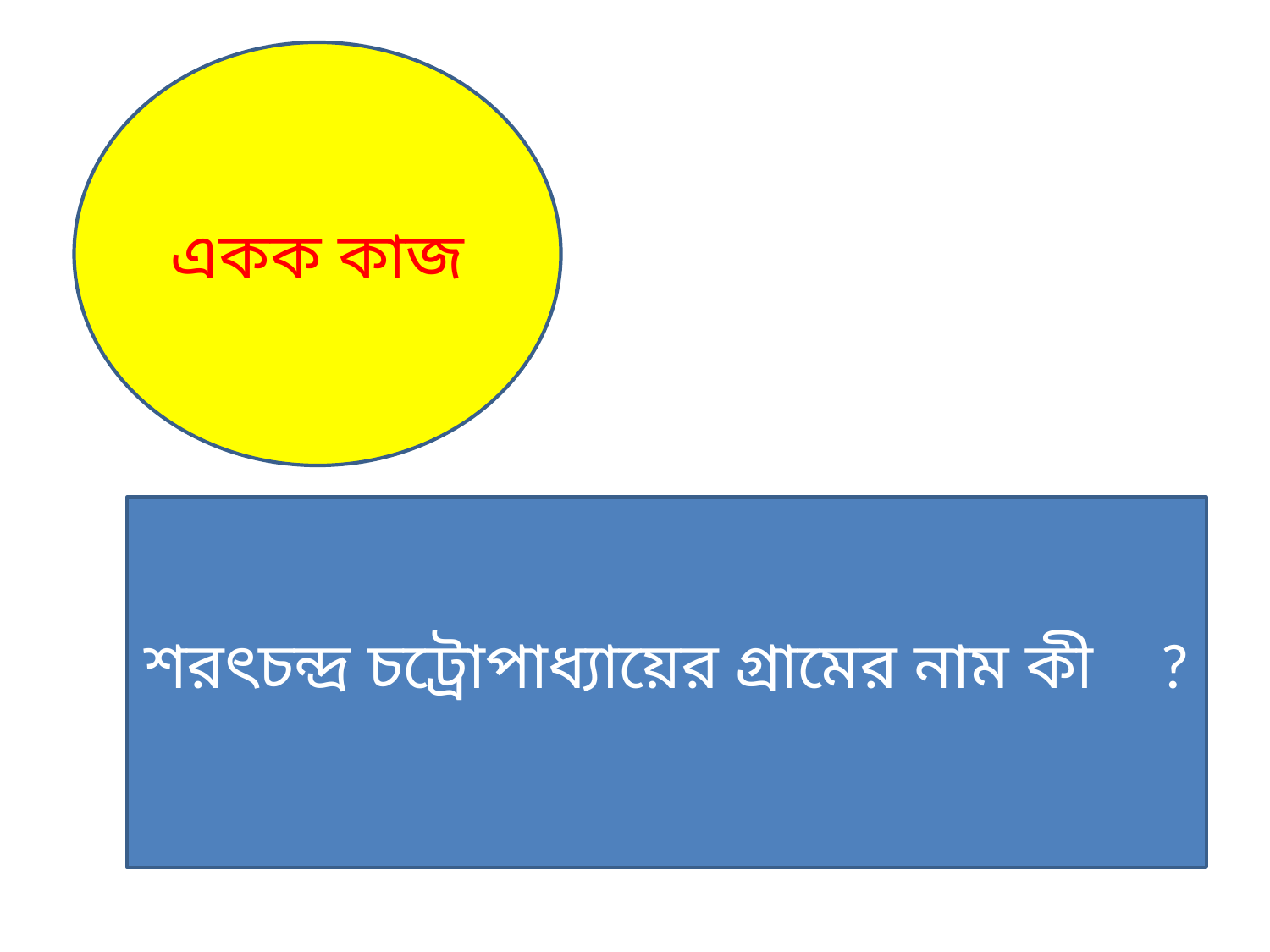

একক কাজ
শরৎচন্দ্র চট্রোপাধ্যায়ের গ্রামের নাম কী 	?